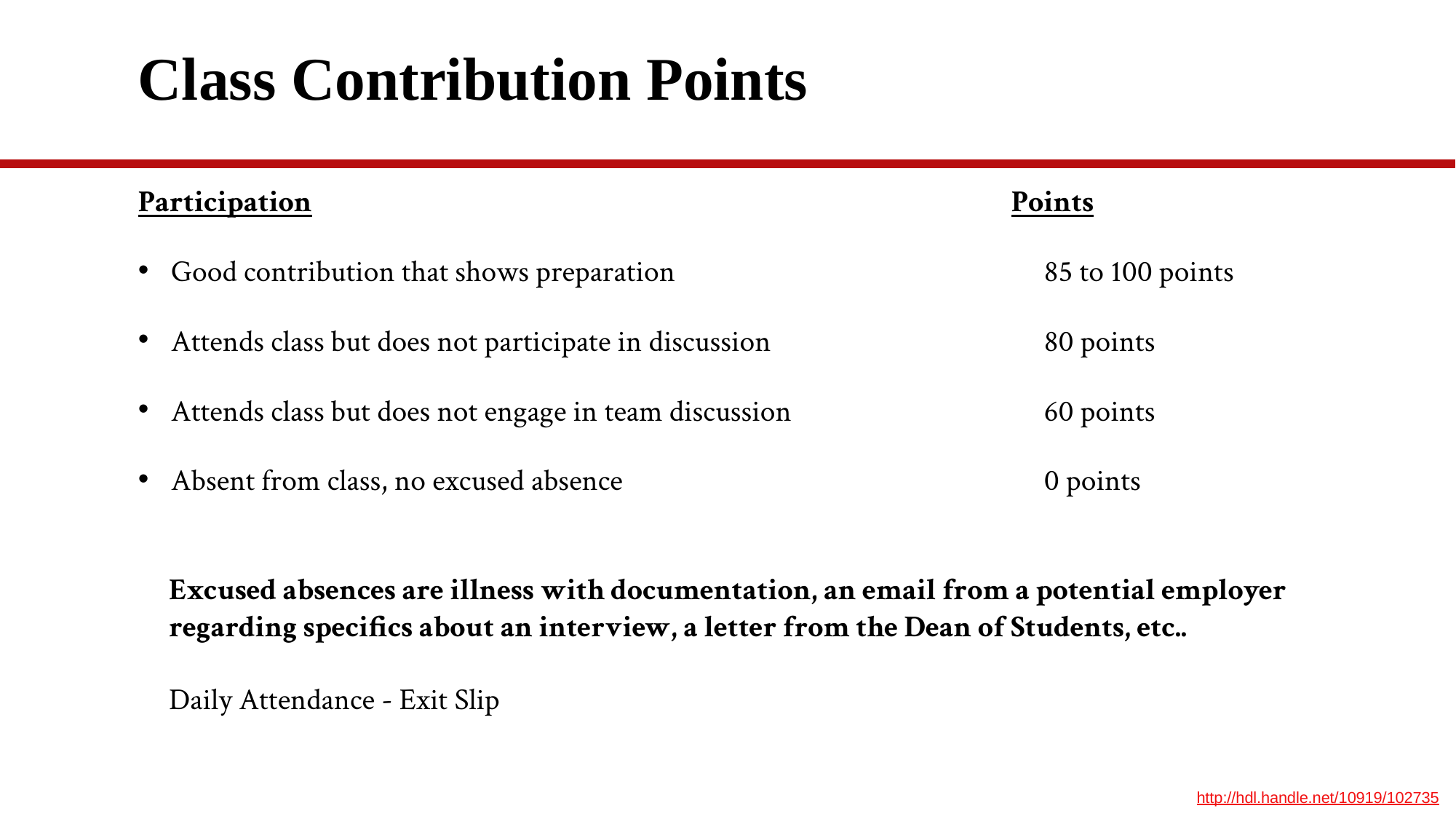

# Class Contribution Points
Participation							Points
Good contribution that shows preparation				85 to 100 points
Attends class but does not participate in discussion 			80 points
Attends class but does not engage in team discussion			60 points
Absent from class, no excused absence				0 points
Excused absences are illness with documentation, an email from a potential employer regarding specifics about an interview, a letter from the Dean of Students, etc..

Daily Attendance - Exit Slip
http://hdl.handle.net/10919/102735